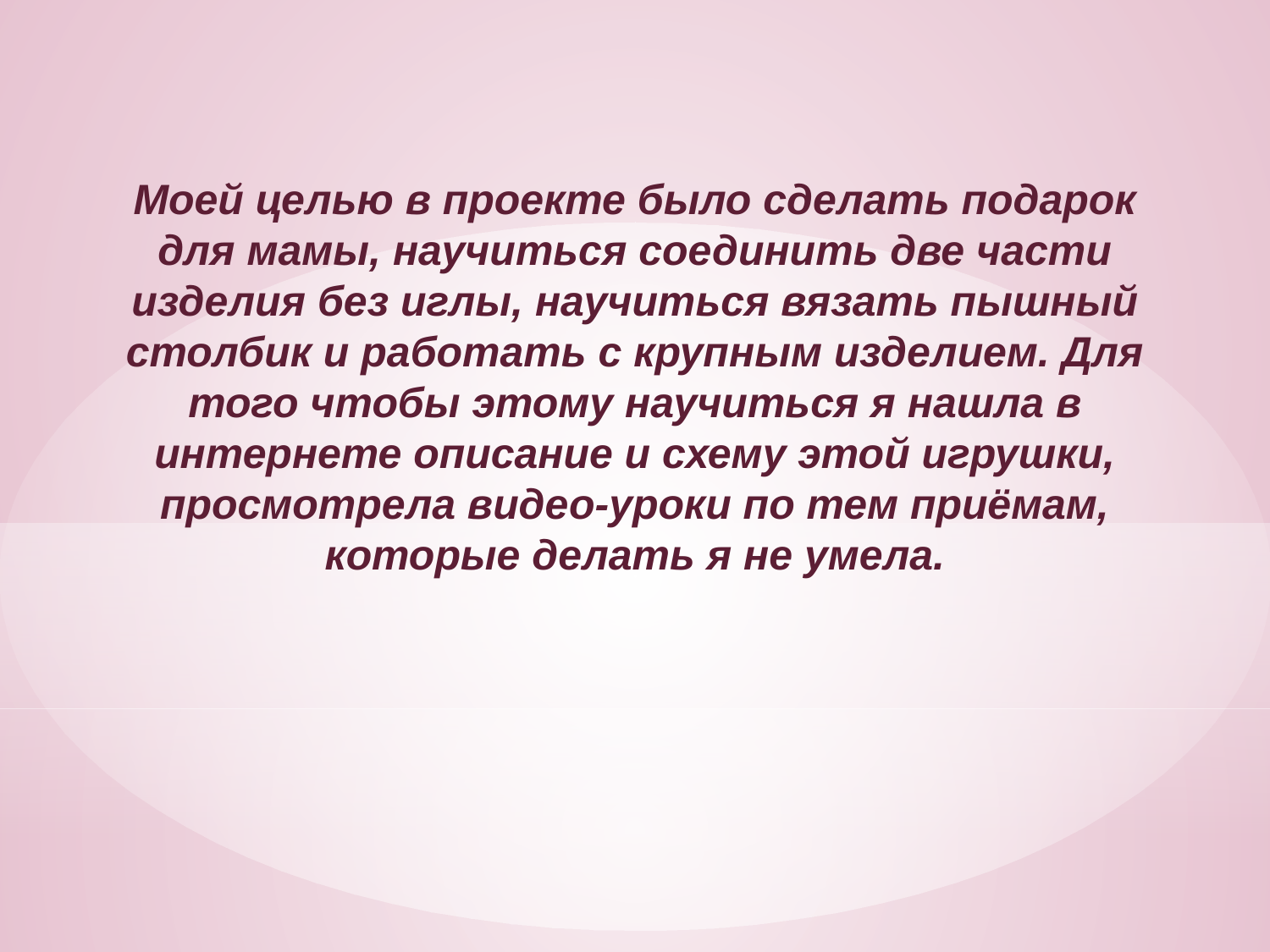

Моей целью в проекте было сделать подарок для мамы, научиться соединить две части изделия без иглы, научиться вязать пышный столбик и работать с крупным изделием. Для того чтобы этому научиться я нашла в интернете описание и схему этой игрушки, просмотрела видео-уроки по тем приёмам, которые делать я не умела.